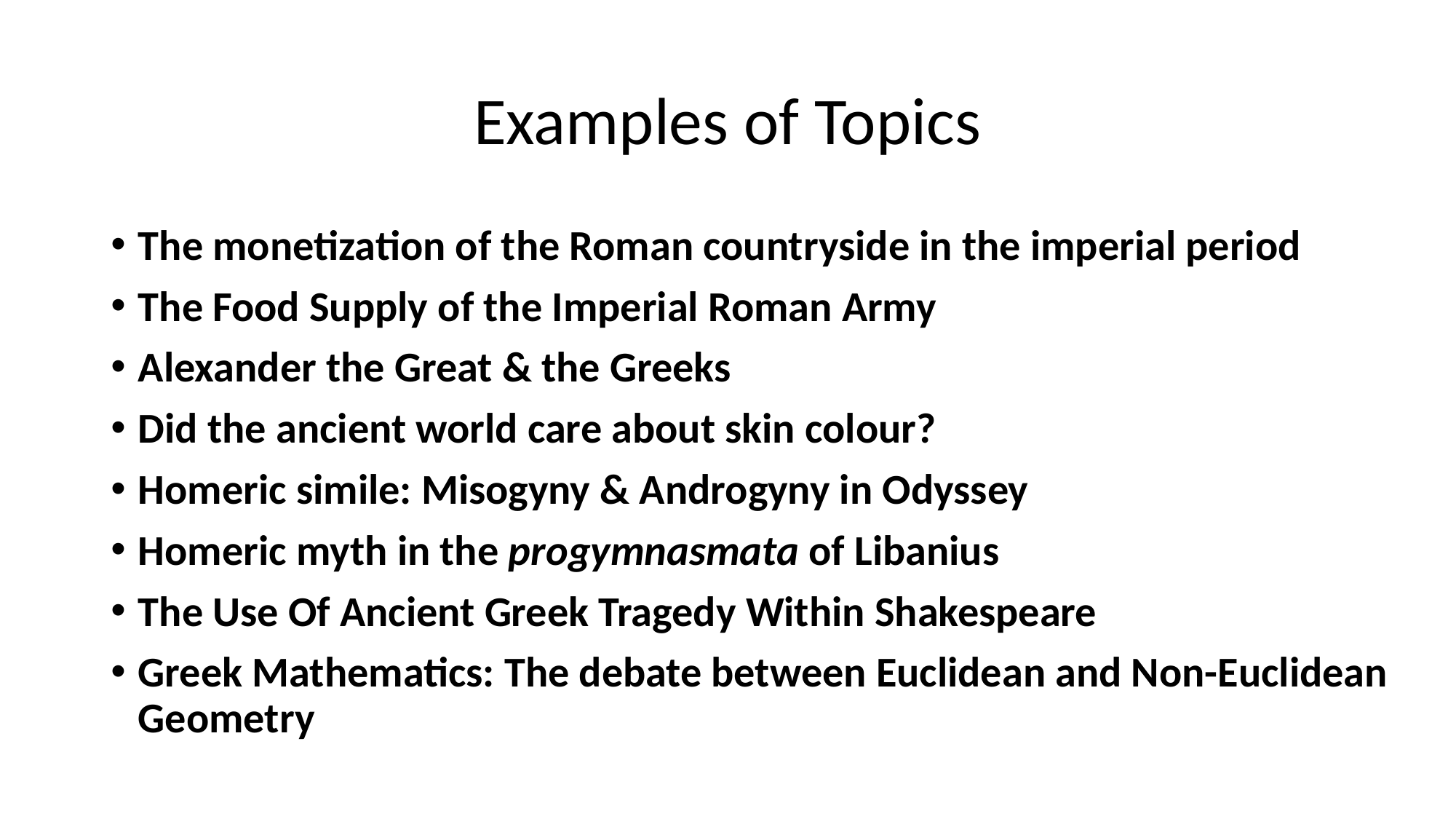

# Examples of Topics
The monetization of the Roman countryside in the imperial period
The Food Supply of the Imperial Roman Army
Alexander the Great & the Greeks
Did the ancient world care about skin colour?
Homeric simile: Misogyny & Androgyny in Odyssey
Homeric myth in the progymnasmata of Libanius
The Use Of Ancient Greek Tragedy Within Shakespeare
Greek Mathematics: The debate between Euclidean and Non-Euclidean Geometry